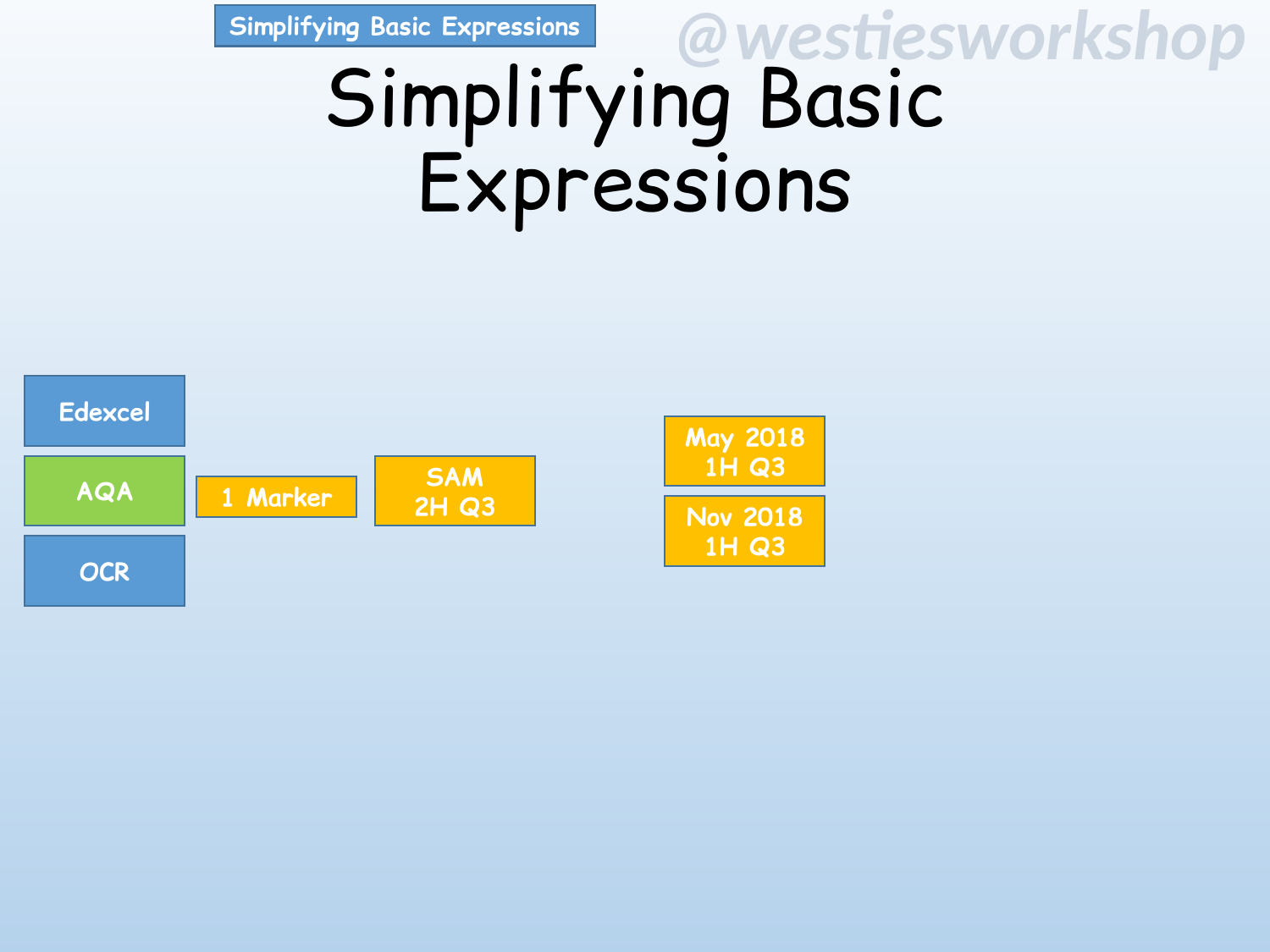

Simplifying Basic Expressions
# Simplifying Basic Expressions
Edexcel
May 2018
1H Q3
AQA
SAM
2H Q3
1 Marker
Nov 2018
1H Q3
OCR